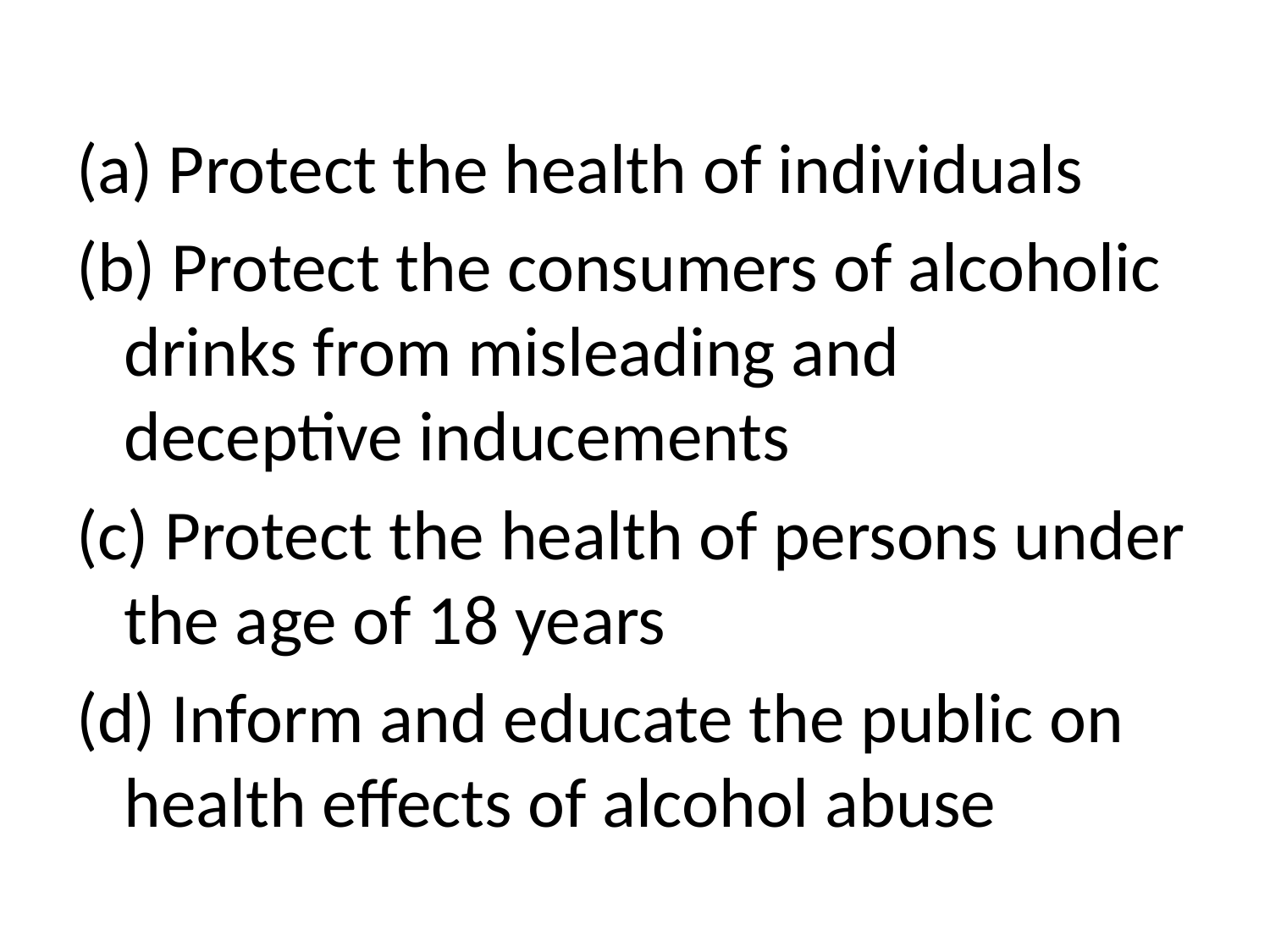

(a) Protect the health of individuals
(b) Protect the consumers of alcoholic drinks from misleading and deceptive inducements
(c) Protect the health of persons under the age of 18 years
(d) Inform and educate the public on health effects of alcohol abuse